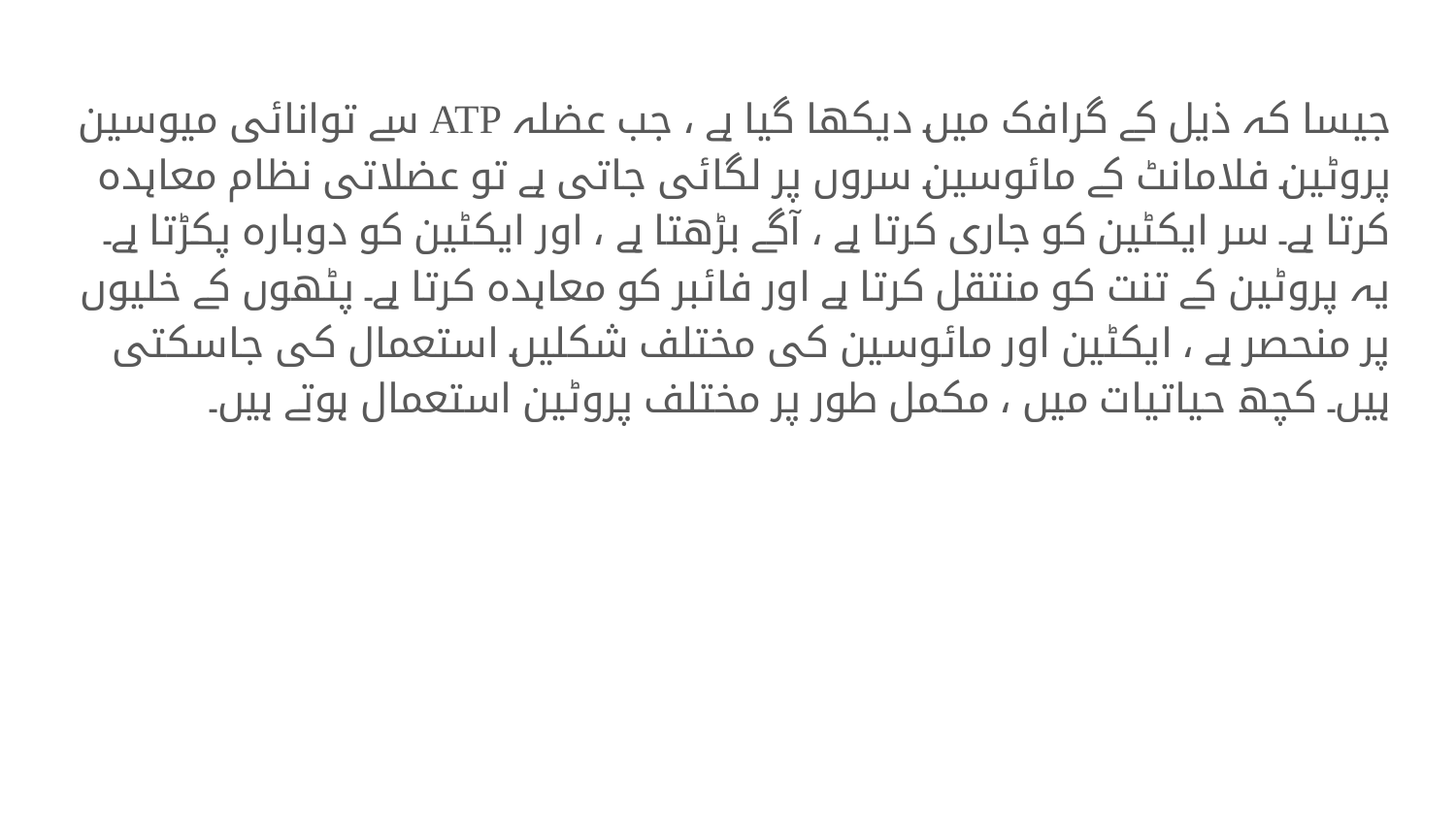

جیسا کہ ذیل کے گرافک میں دیکھا گیا ہے ، جب عضلہ ATP سے توانائی میوسین پروٹین فلامانٹ کے مائوسین سروں پر لگائی جاتی ہے تو عضلاتی نظام معاہدہ کرتا ہے۔ سر ایکٹین کو جاری کرتا ہے ، آگے بڑھتا ہے ، اور ایکٹین کو دوبارہ پکڑتا ہے۔ یہ پروٹین کے تنت کو منتقل کرتا ہے اور فائبر کو معاہدہ کرتا ہے۔ پٹھوں کے خلیوں پر منحصر ہے ، ایکٹین اور مائوسین کی مختلف شکلیں استعمال کی جاسکتی ہیں۔ کچھ حیاتیات میں ، مکمل طور پر مختلف پروٹین استعمال ہوتے ہیں۔